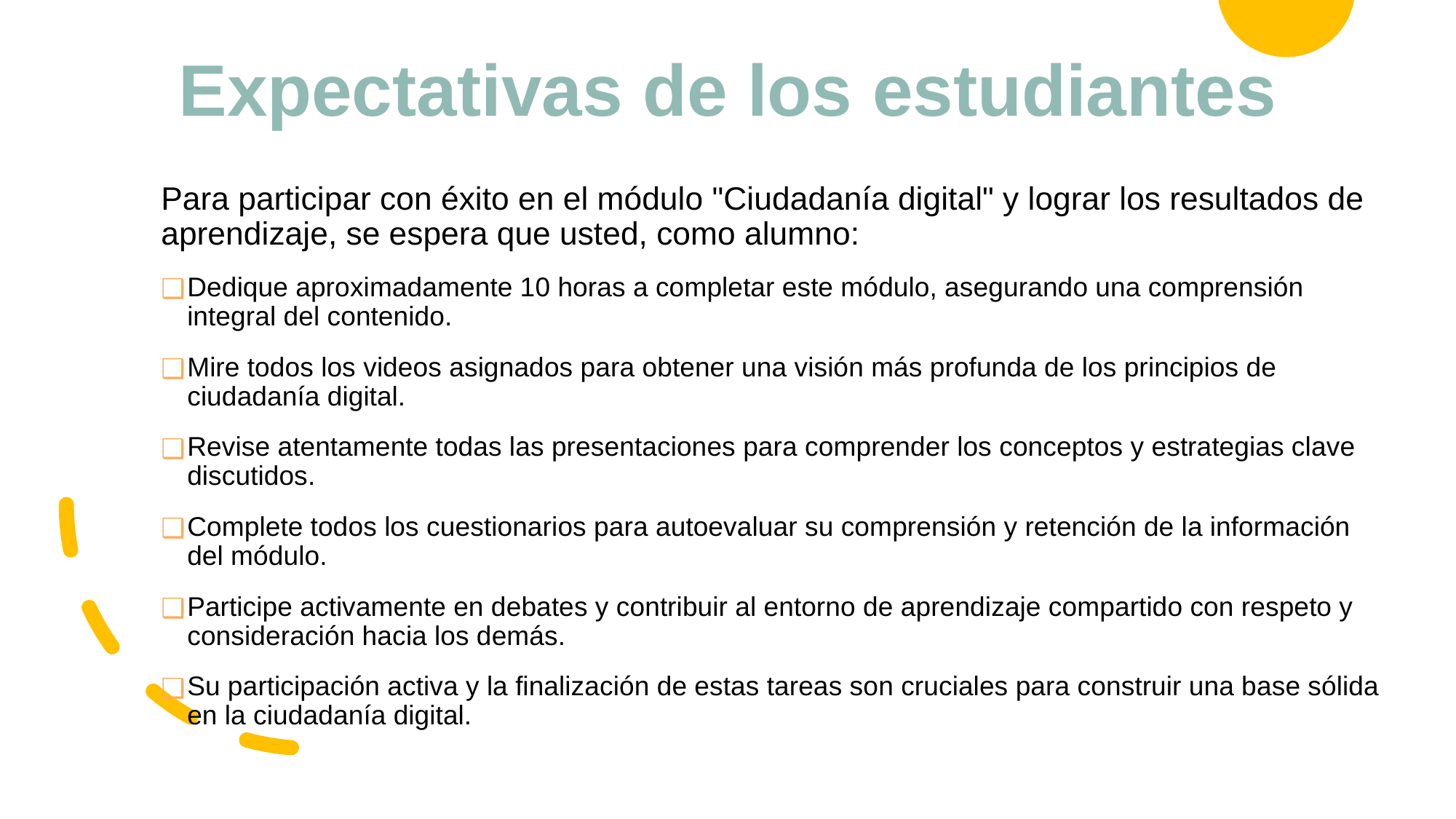

# Expectativas de los estudiantes
Para participar con éxito en el módulo "Ciudadanía digital" y lograr los resultados de aprendizaje, se espera que usted, como alumno:
Dedique aproximadamente 10 horas a completar este módulo, asegurando una comprensión integral del contenido.
Mire todos los videos asignados para obtener una visión más profunda de los principios de ciudadanía digital.
Revise atentamente todas las presentaciones para comprender los conceptos y estrategias clave discutidos.
Complete todos los cuestionarios para autoevaluar su comprensión y retención de la información del módulo.
Participe activamente en debates y contribuir al entorno de aprendizaje compartido con respeto y consideración hacia los demás.
Su participación activa y la finalización de estas tareas son cruciales para construir una base sólida en la ciudadanía digital.